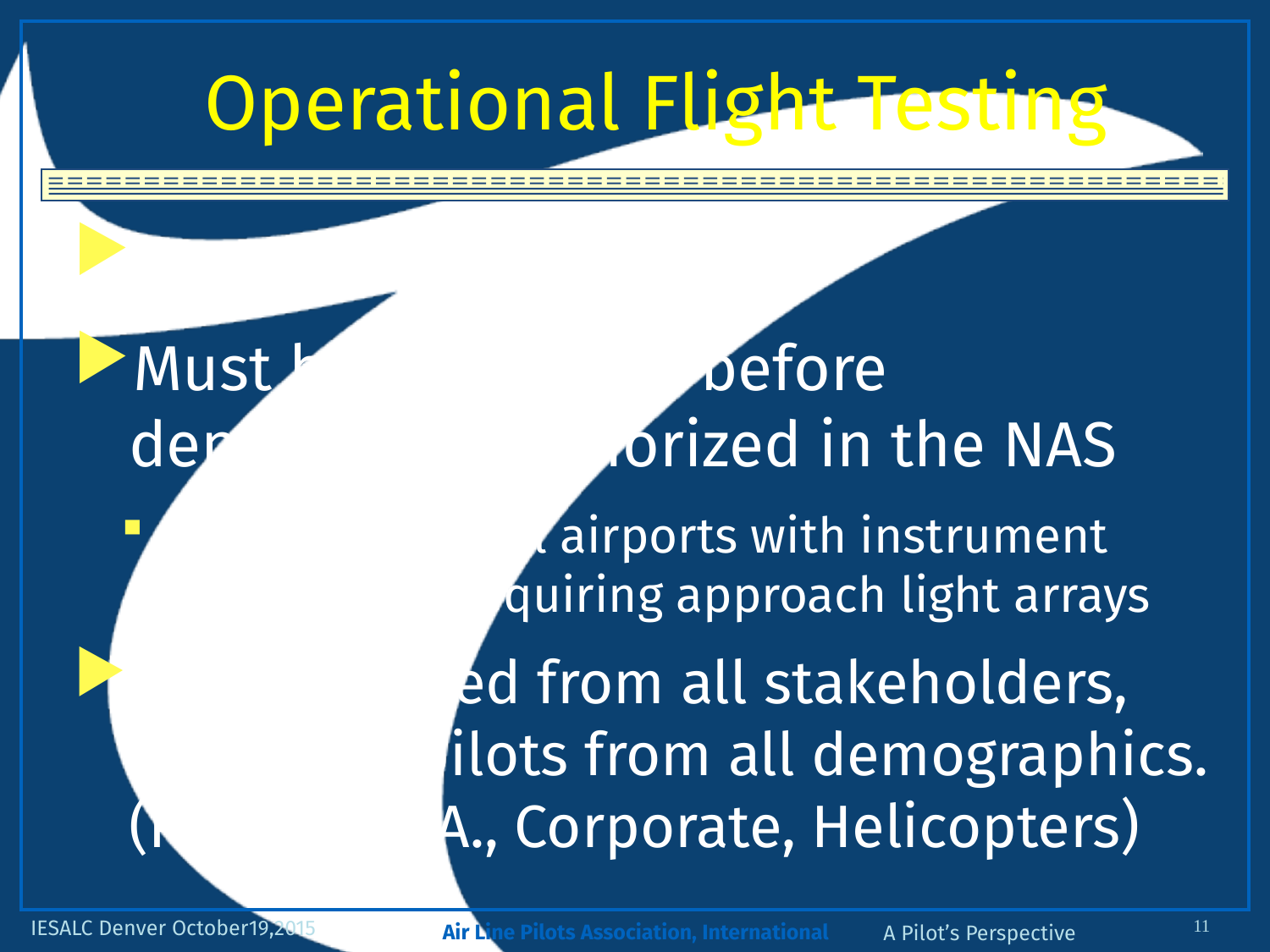

Operational Flight Testing
Has not been started
Must be completed before deployment authorized in the NAS
This includes all airports with instrument approaches requiring approach light arrays
Input required from all stakeholders, especially pilots from all demographics. (Part 121, G.A., Corporate, Helicopters)